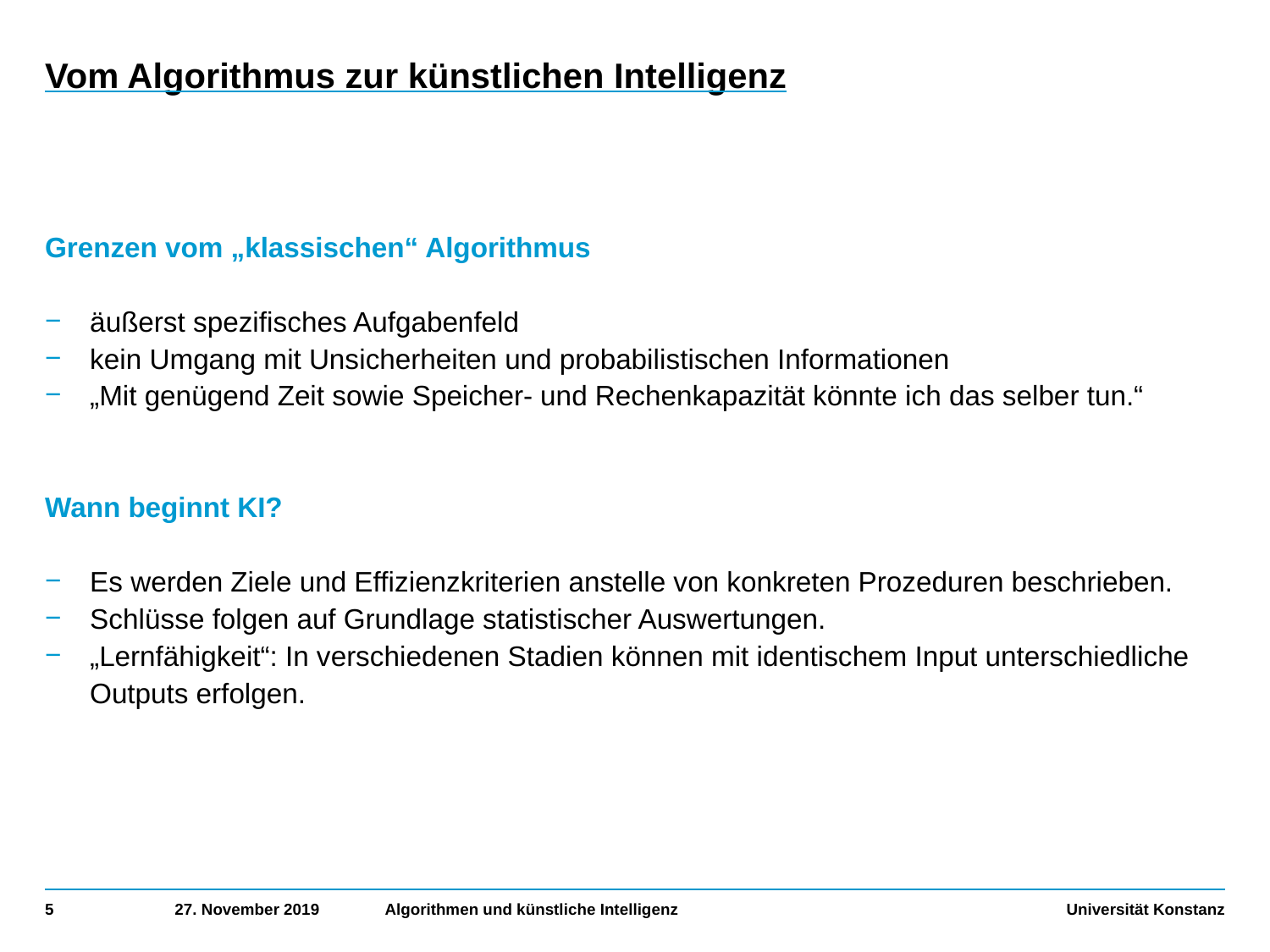

# Vom Algorithmus zur künstlichen Intelligenz
Grenzen vom „klassischen“ Algorithmus

äußerst spezifisches Aufgabenfeld
kein Umgang mit Unsicherheiten und probabilistischen Informationen
„Mit genügend Zeit sowie Speicher- und Rechenkapazität könnte ich das selber tun.“

Wann beginnt KI?

Es werden Ziele und Effizienzkriterien anstelle von konkreten Prozeduren beschrieben.
Schlüsse folgen auf Grundlage statistischer Auswertungen.
„Lernfähigkeit“: In verschiedenen Stadien können mit identischem Input unterschiedliche Outputs erfolgen.
5
27. November 2019
Algorithmen und künstliche Intelligenz